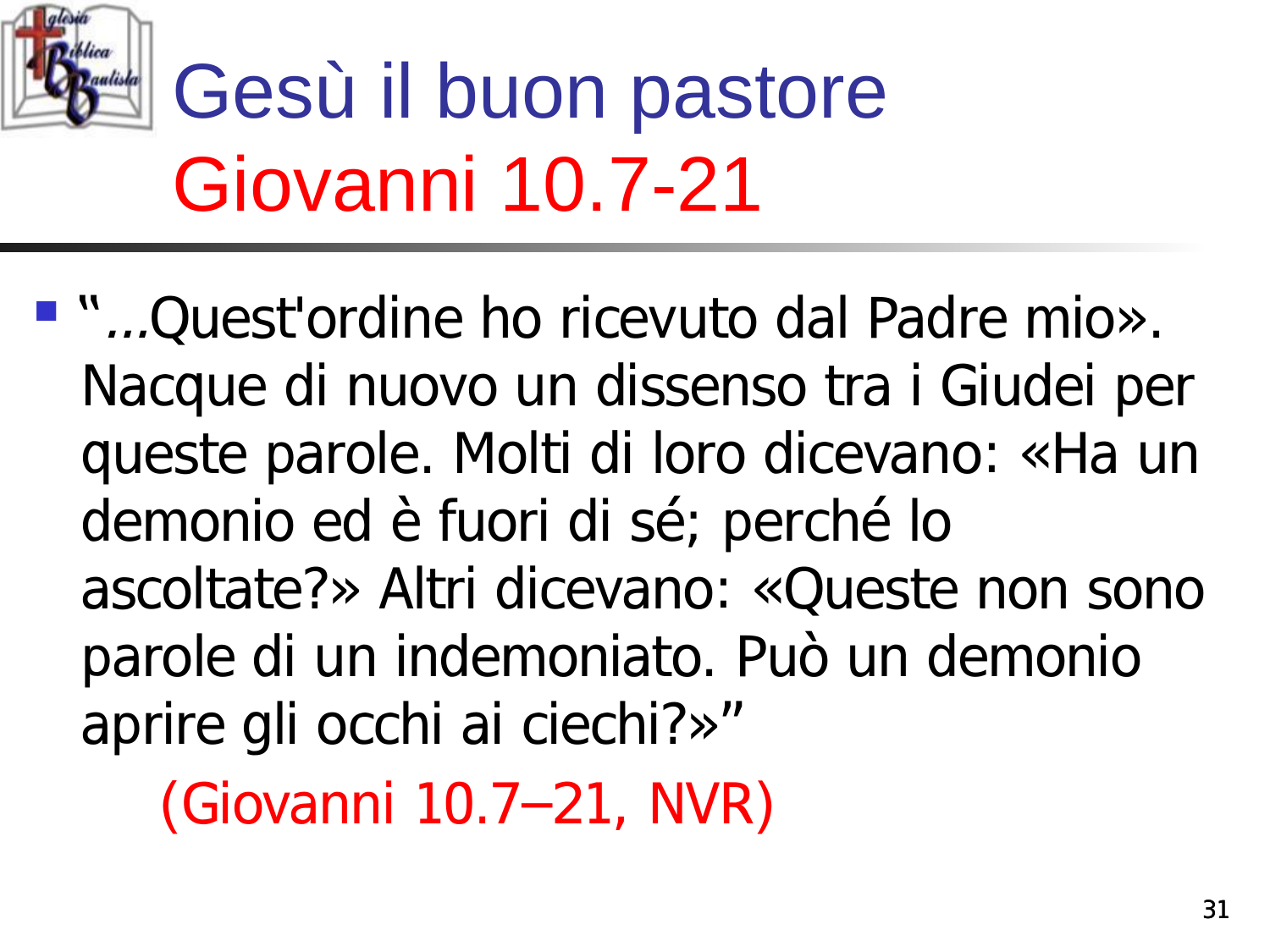

# Gesù il buon pastore Giovanni 10.7-21
“…Quest'ordine ho ricevuto dal Padre mio». Nacque di nuovo un dissenso tra i Giudei per queste parole. Molti di loro dicevano: «Ha un demonio ed è fuori di sé; perché lo ascoltate?» Altri dicevano: «Queste non sono parole di un indemoniato. Può un demonio aprire gli occhi ai ciechi?»”
	(Giovanni 10.7–21, NVR)

31
31